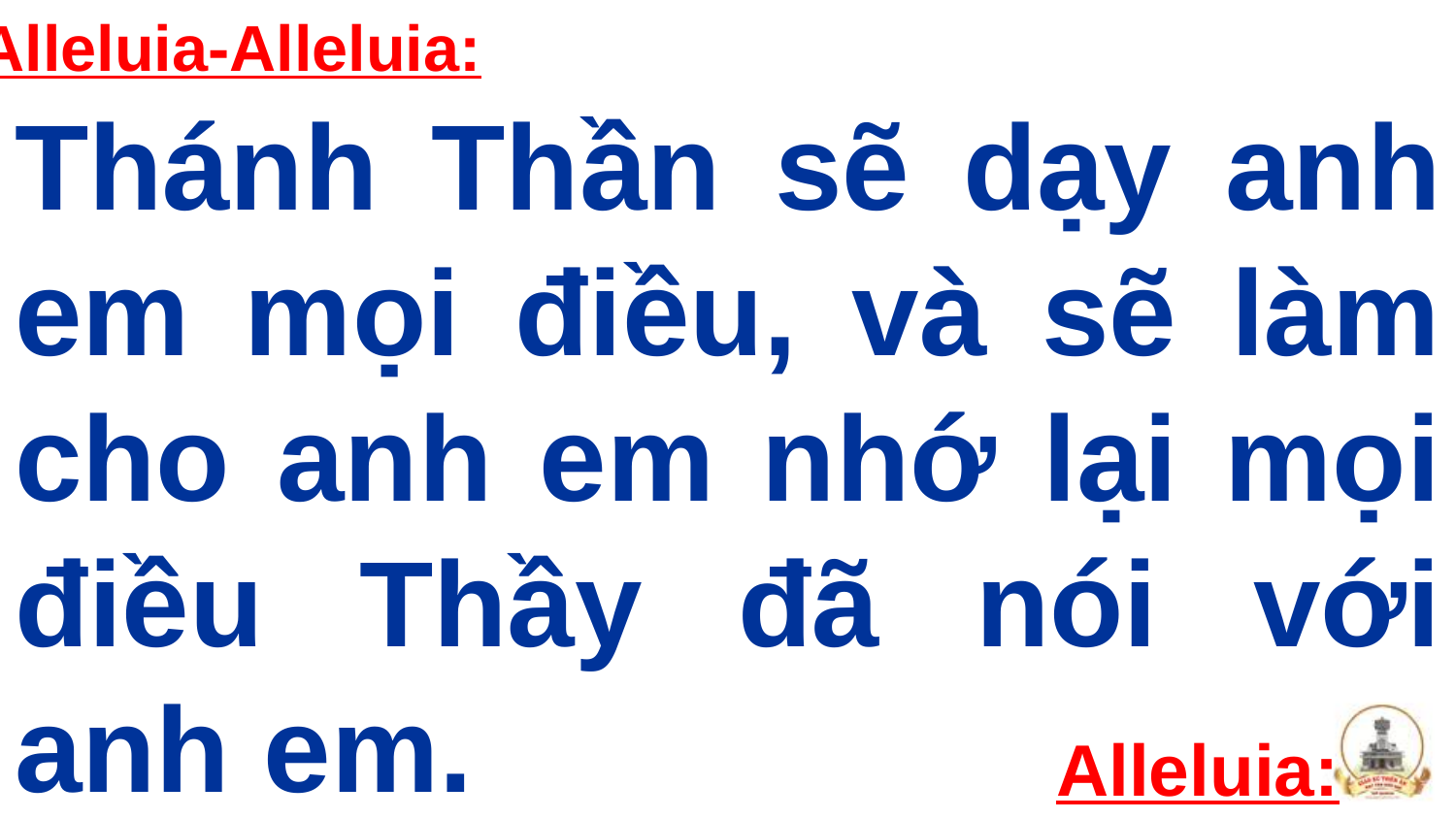

Alleluia-Alleluia:
Thánh Thần sẽ dạy anh em mọi điều, và sẽ làm cho anh em nhớ lại mọi điều Thầy đã nói với anh em.
Alleluia: